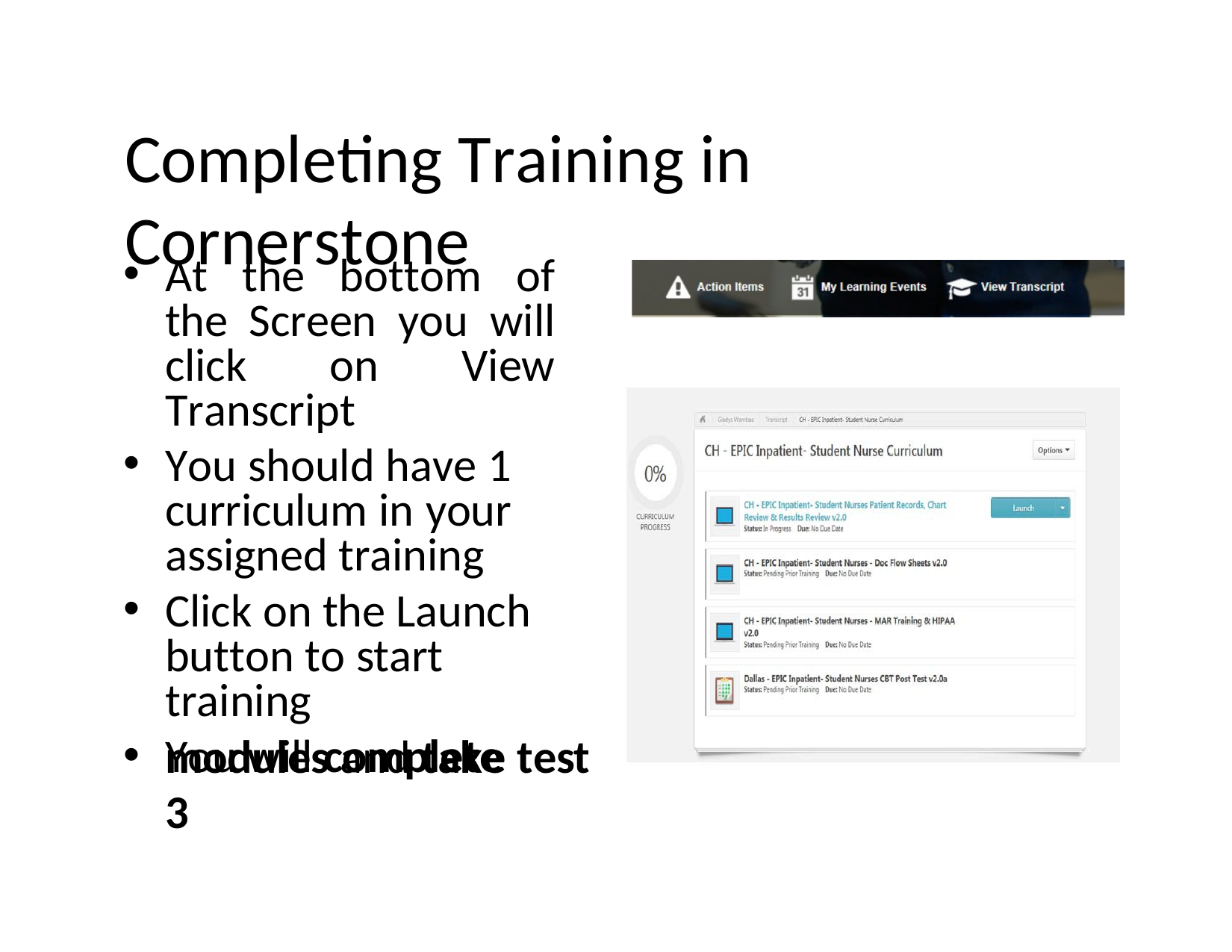

Completing Training in Cornerstone
At the bottom of the Screen you will click on View Transcript

You should have 1 curriculum in your assigned training

Click on the Launch button to start training
You will complete 3

modules and take test